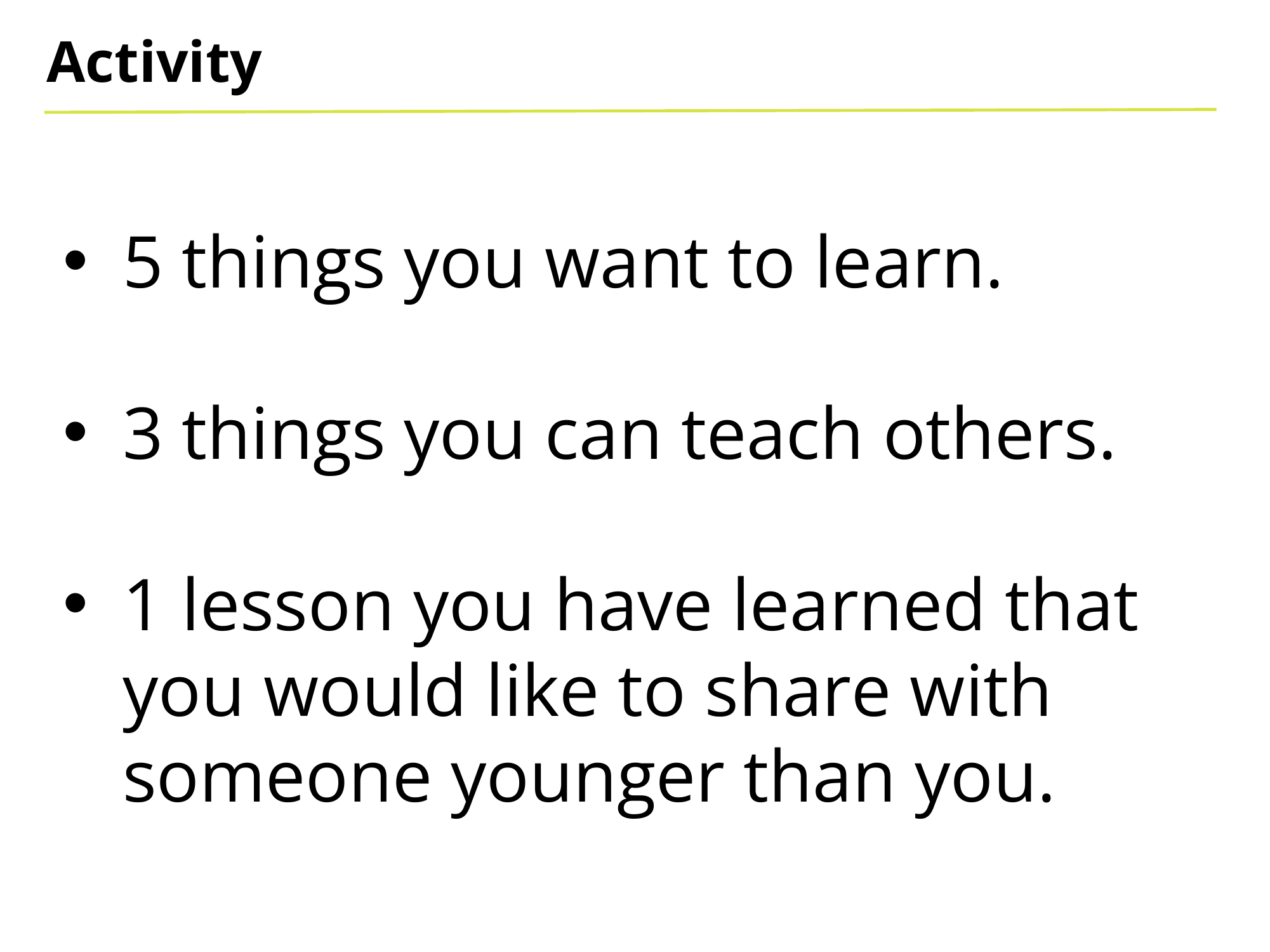

Activity
5 things you want to learn.

3 things you can teach others.

1 lesson you have learned that you would like to share with someone younger than you.